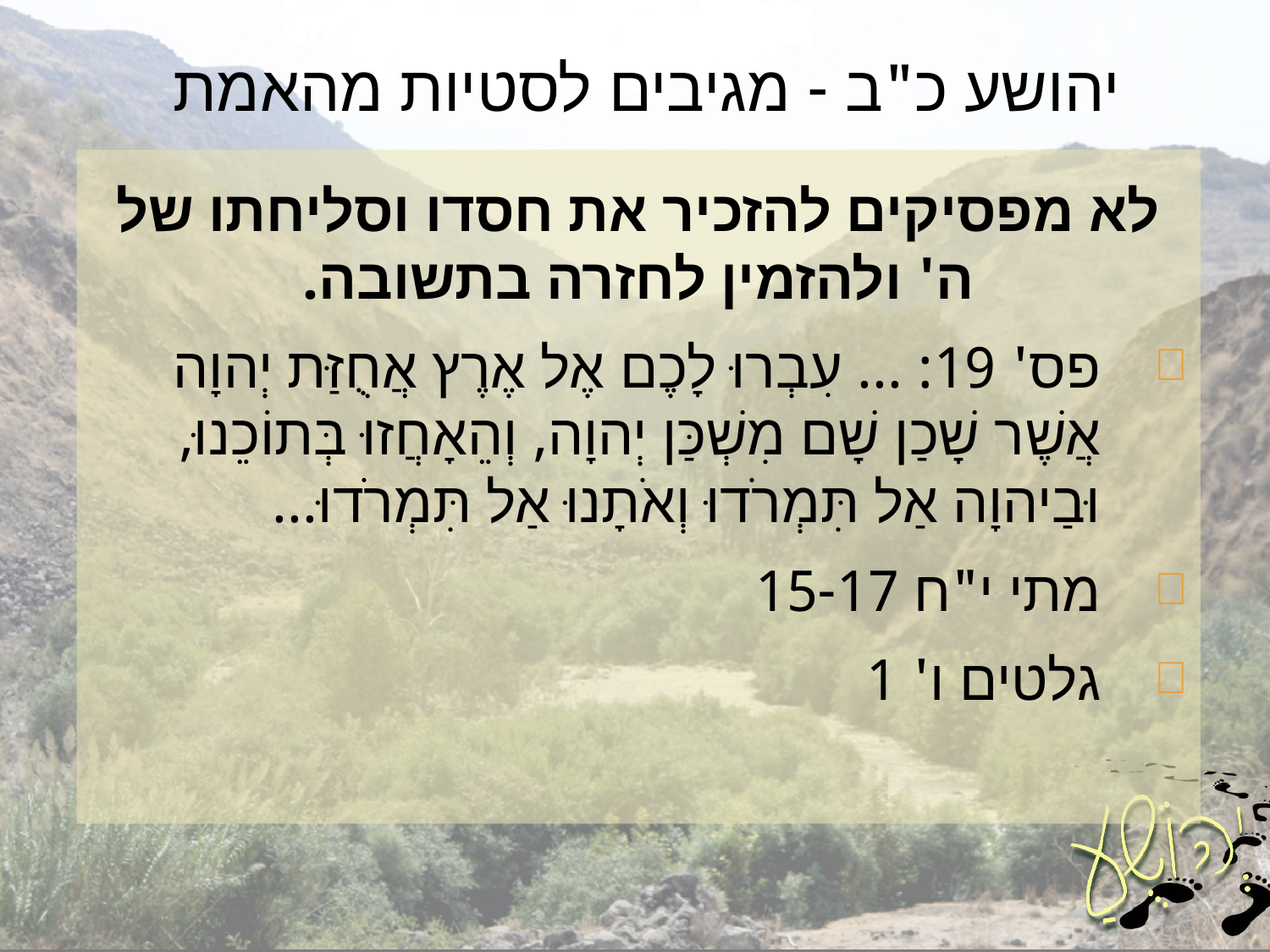

# יהושע כ"ב - מגיבים לסטיות מהאמת
לא מפסיקים להזכיר את חסדו וסליחתו של ה' ולהזמין לחזרה בתשובה.
פס' 19: ... עִבְרוּ לָכֶם אֶל אֶרֶץ אֲחֻזַּת יְהוָה
אֲשֶׁר שָׁכַן שָׁם מִשְׁכַּן יְהוָה, וְהֵאָחֲזוּ בְּתוֹכֵנוּ, וּבַיהוָה אַל תִּמְרֹדוּ וְאֹתָנוּ אַל תִּמְרֹדוּ...
מתי י"ח 15-17
גלטים ו' 1